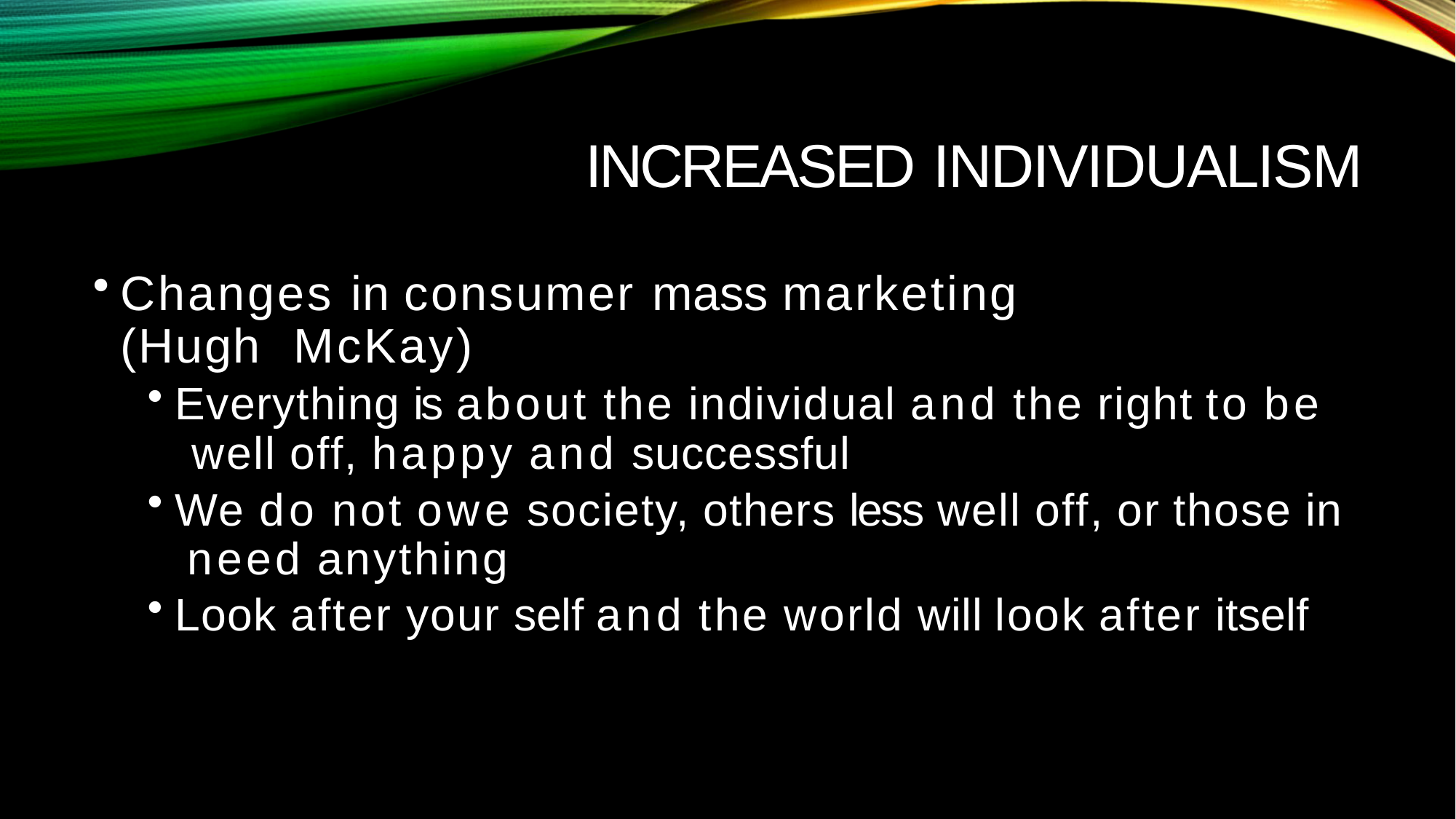

# INCREASED INDIVIDUALISM
Changes in consumer mass marketing (Hugh  McKay)
Everything is about the individual and the right to be  well off, happy and successful
We do not owe society, others less well off, or those in  need anything
Look after your self and the world will look after itself